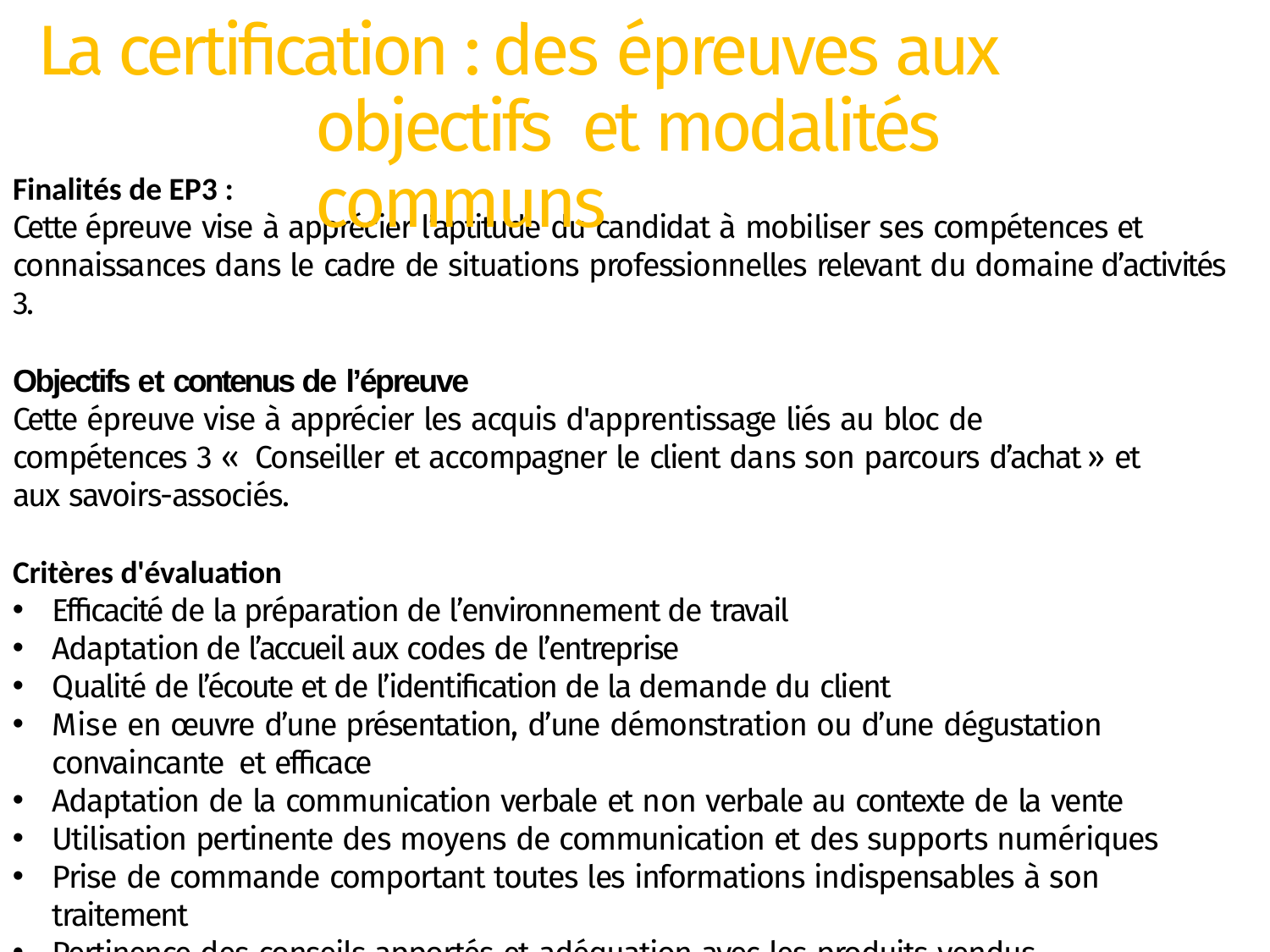

# La certification : des épreuves aux objectifs  et modalités communs
Finalités de EP3 :
Cette épreuve vise à apprécier l’aptitude du candidat à mobiliser ses compétences et
connaissances dans le cadre de situations professionnelles relevant du domaine d’activités 3.

Objectifs et contenus de l’épreuve
Cette épreuve vise à apprécier les acquis d'apprentissage liés au bloc de compétences 3 «  Conseiller et accompagner le client dans son parcours d’achat » et aux savoirs-associés.

Critères d'évaluation
Efficacité de la préparation de l’environnement de travail
Adaptation de l’accueil aux codes de l’entreprise
Qualité de l’écoute et de l’identification de la demande du client
Mise en œuvre d’une présentation, d’une démonstration ou d’une dégustation convaincante  et efficace
Adaptation de la communication verbale et non verbale au contexte de la vente
Utilisation pertinente des moyens de communication et des supports numériques
Prise de commande comportant toutes les informations indispensables à son traitement
Pertinence des conseils apportés et adéquation avec les produits vendus
Respect des procédures de remises et de retours des colis
Prise de congé instaurant des conditions favorables à la fidélisation
•